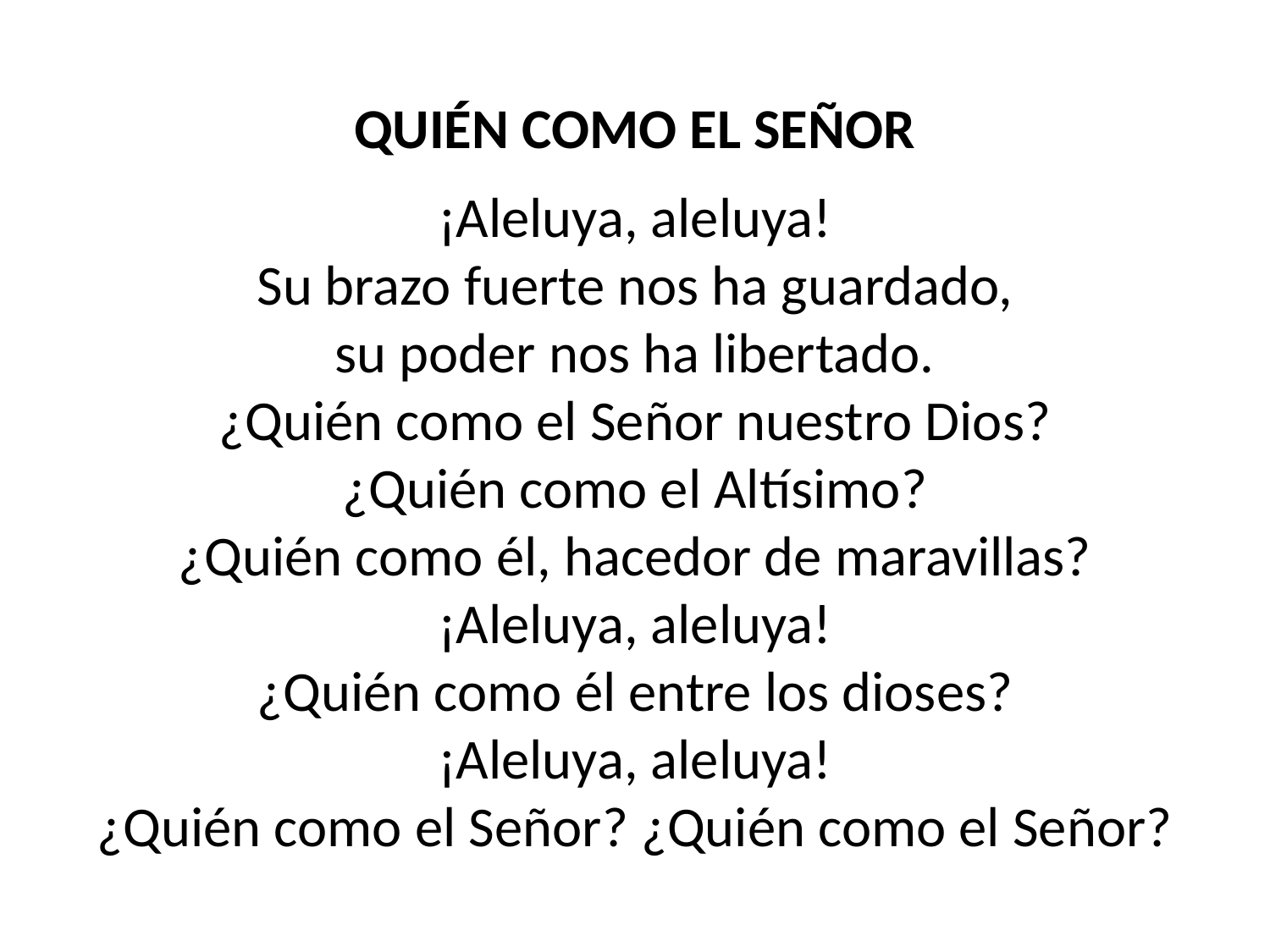

QUIÉN COMO EL SEÑOR
¡Aleluya, aleluya!
Su brazo fuerte nos ha guardado,
su poder nos ha libertado.
¿Quién como el Señor nuestro Dios?
¿Quién como el Altísimo?
¿Quién como él, hacedor de maravillas?
¡Aleluya, aleluya!
¿Quién como él entre los dioses?
¡Aleluya, aleluya!
¿Quién como el Señor? ¿Quién como el Señor?